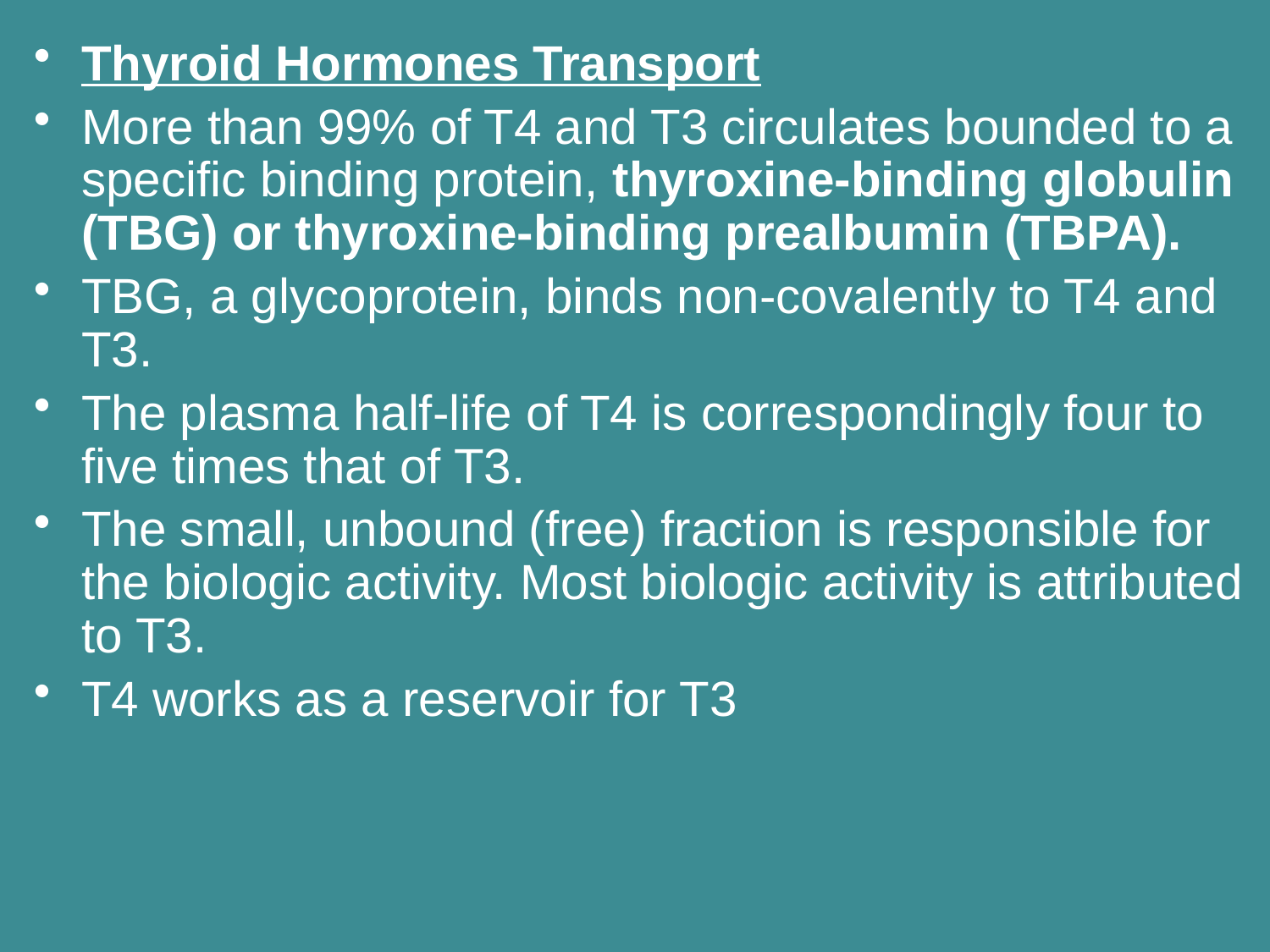

Thyroid Hormones Transport
More than 99% of T4 and T3 circulates bounded to a specific binding protein, thyroxine-binding globulin (TBG) or thyroxine-binding prealbumin (TBPA).
TBG, a glycoprotein, binds non-covalently to T4 and T3.
The plasma half-life of T4 is correspondingly four to five times that of T3.
The small, unbound (free) fraction is responsible for the biologic activity. Most biologic activity is attributed to T3.
T4 works as a reservoir for T3